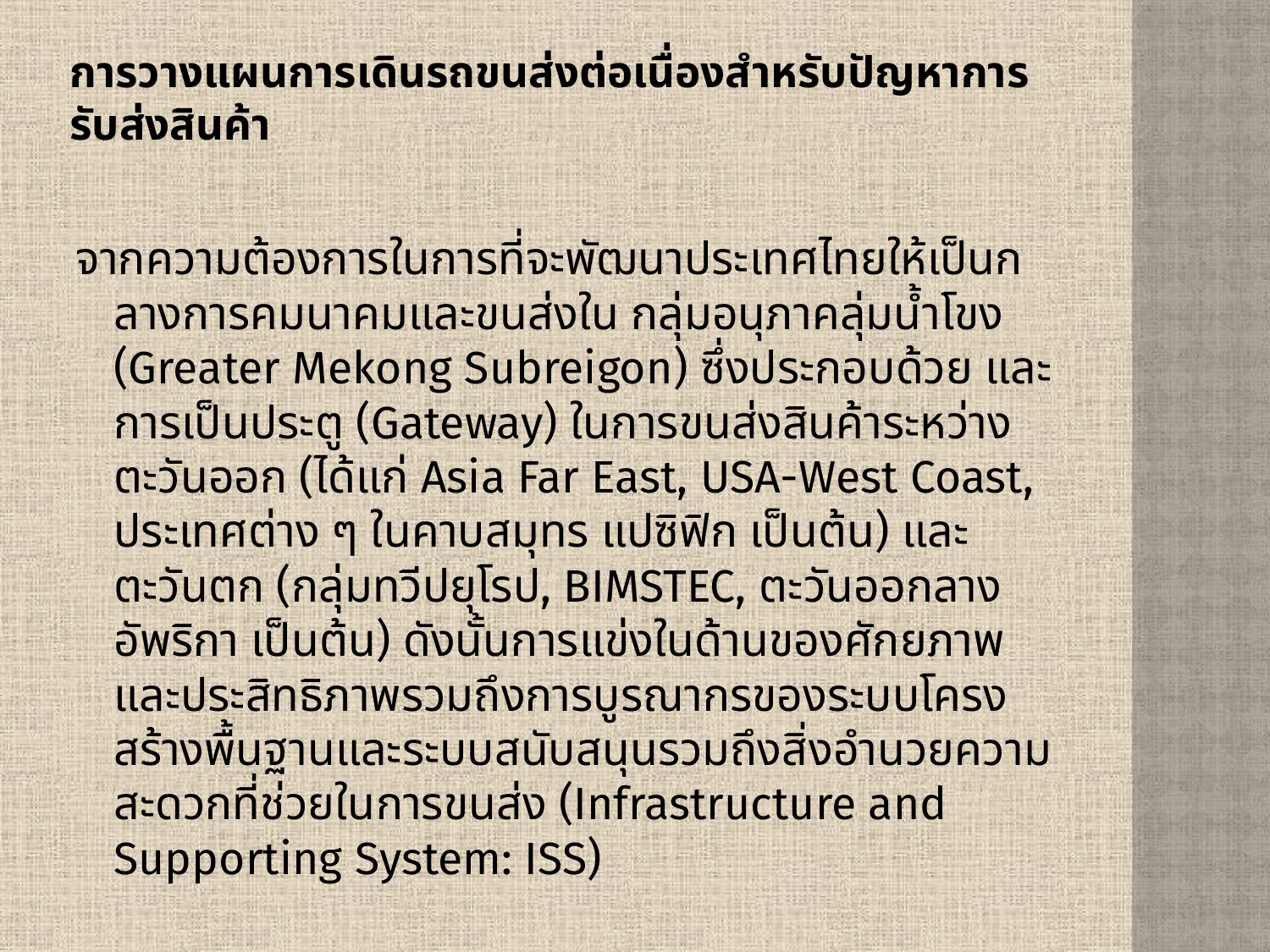

# การวางแผนการเดินรถขนส่งต่อเนื่องสำหรับปัญหาการรับส่งสินค้า
จากความต้องการในการที่จะพัฒนาประเทศไทยให้เป็นกลางการคมนาคมและขนส่งใน กลุ่มอนุภาคลุ่มน้ำโขง (Greater Mekong Subreigon) ซึ่งประกอบด้วย และการเป็นประตู (Gateway) ในการขนส่งสินค้าระหว่างตะวันออก (ได้แก่ Asia Far East, USA-West Coast, ประเทศต่าง ๆ ในคาบสมุทร แปซิฟิก เป็นต้น) และตะวันตก (กลุ่มทวีปยุโรป, BIMSTEC, ตะวันออกลาง อัพริกา เป็นต้น) ดังนั้นการแข่งในด้านของศักยภาพและประสิทธิภาพรวมถึงการบูรณากรของระบบโครง สร้างพื้นฐานและระบบสนับสนุนรวมถึงสิ่งอำนวยความสะดวกที่ช่วยในการขนส่ง (Infrastructure and Supporting System: ISS)